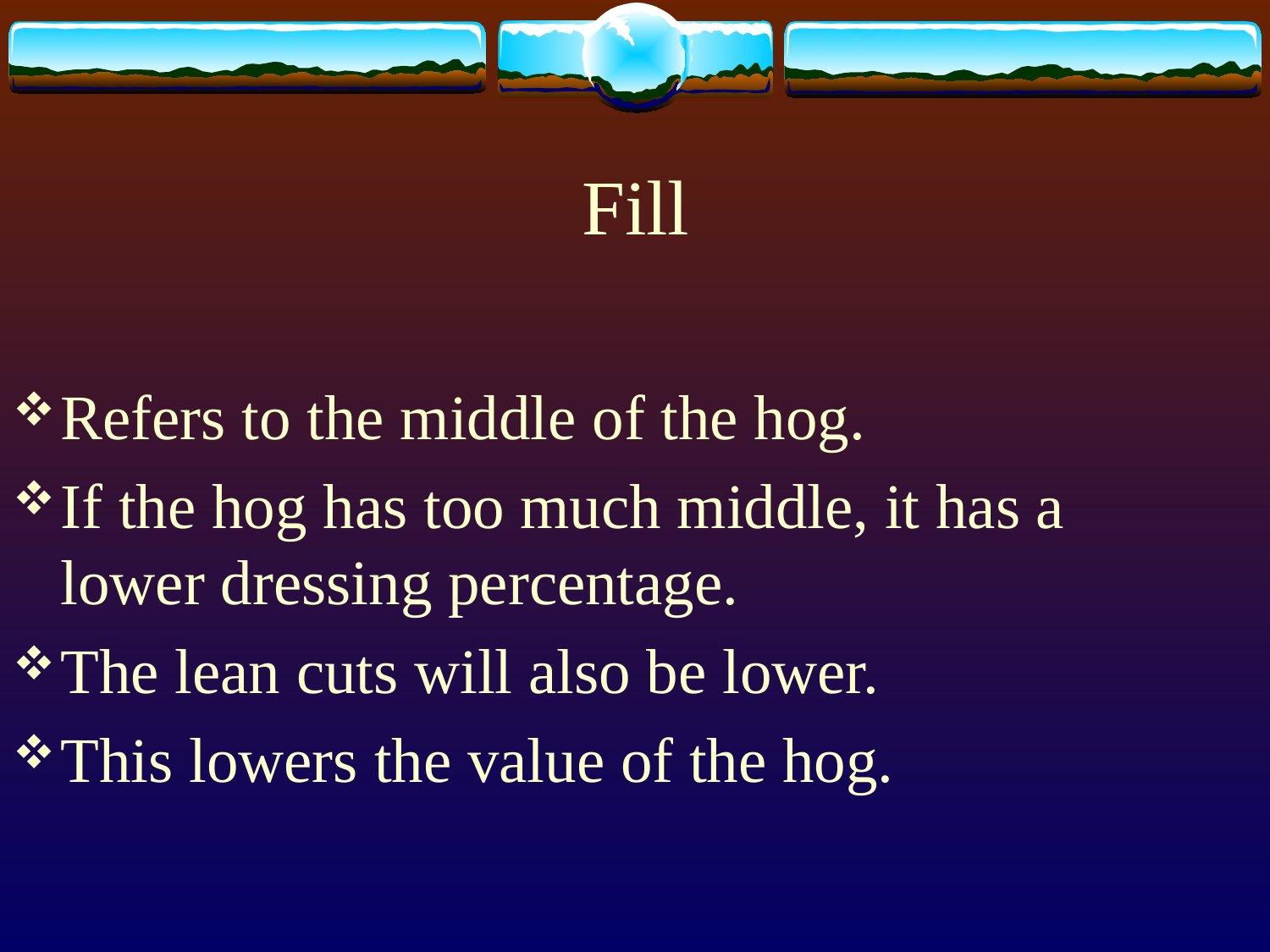

# Fill
Refers to the middle of the hog.
If the hog has too much middle, it has a lower dressing percentage.
The lean cuts will also be lower.
This lowers the value of the hog.